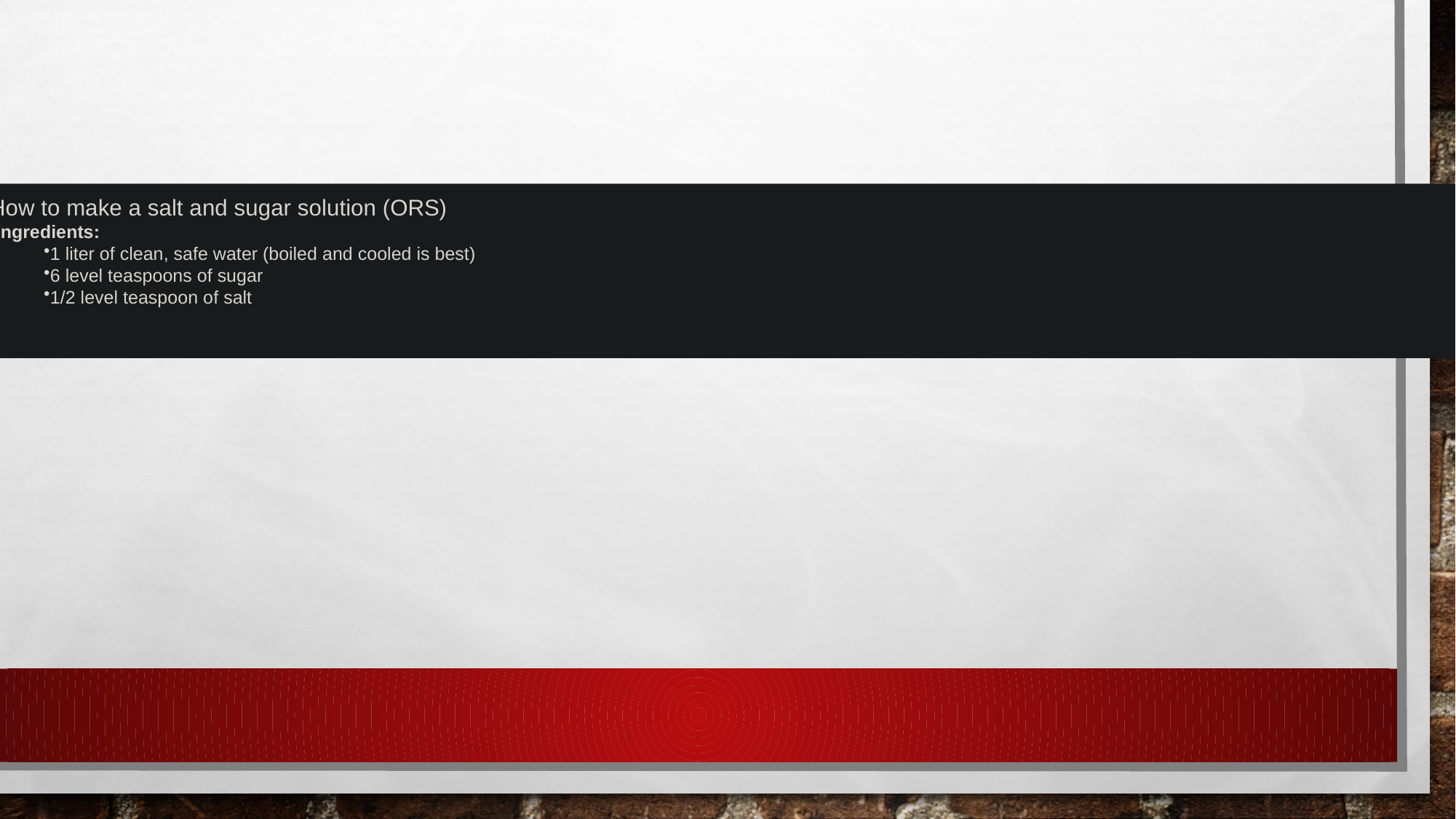

How to make a salt and sugar solution (ORS)
Ingredients:
1 liter of clean, safe water (boiled and cooled is best)
6 level teaspoons of sugar
1/2 level teaspoon of salt